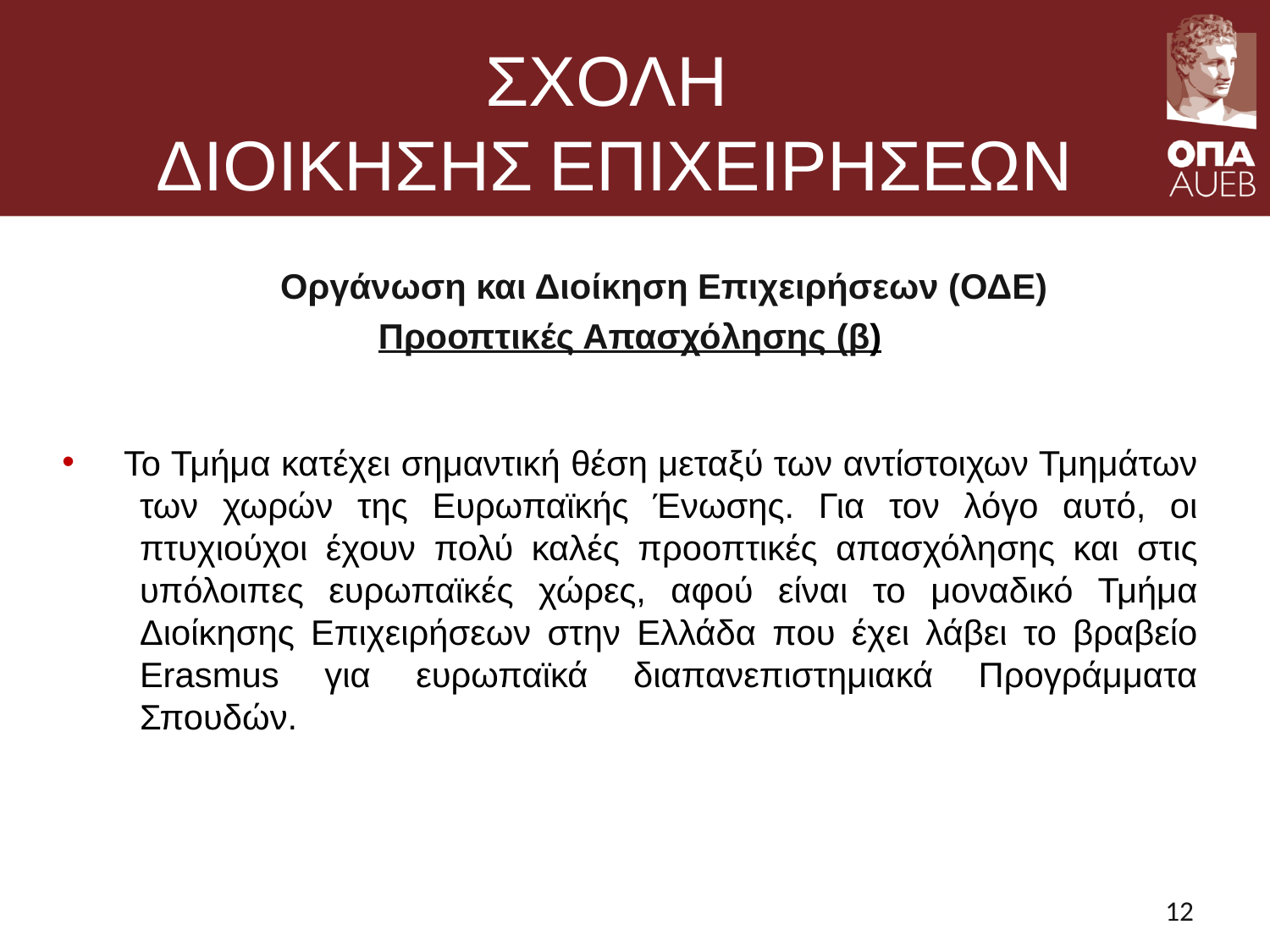

# ΣΧΟΛΗ ΔΙΟΙΚΗΣΗΣ ΕΠΙΧΕΙΡΗΣΕΩΝ
       Οργάνωση και Διοίκηση Επιχειρήσεων (ΟΔΕ)
Προοπτικές Απασχόλησης (β)

   Το Τμήμα κατέχει σημαντική θέση μεταξύ των αντίστοιχων Τμημάτων των χωρών της Ευρωπαϊκής Ένωσης. Για τον λόγο αυτό, οι πτυχιούχοι έχουν πολύ καλές προοπτικές απασχόλησης και στις υπόλοιπες ευρωπαϊκές χώρες, αφού είναι το μοναδικό Τμήμα Διοίκησης Επιχειρήσεων στην Ελλάδα που έχει λάβει το βραβείο Erasmus για ευρωπαϊκά διαπανεπιστημιακά Προγράμματα Σπουδών.
12